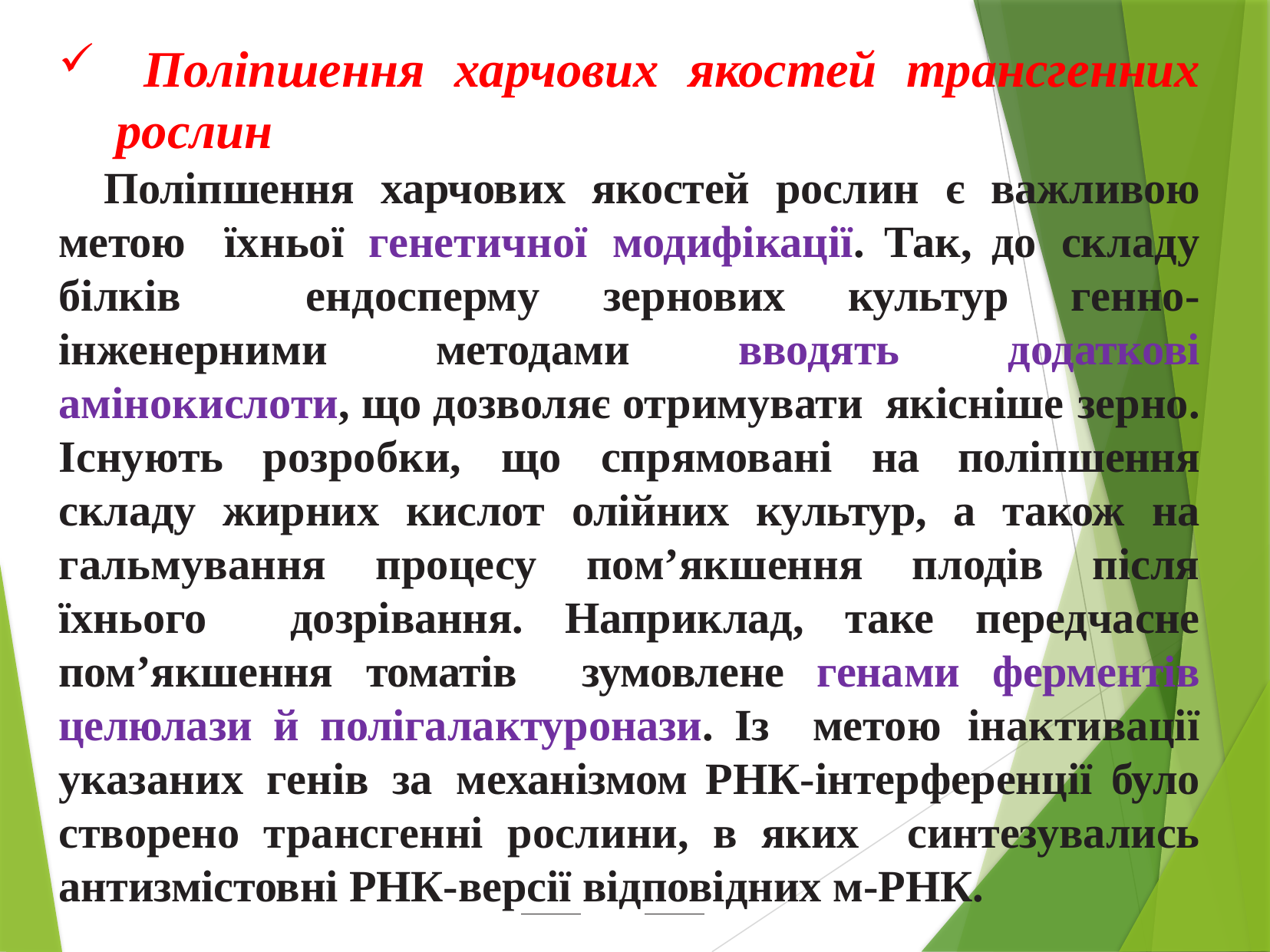

Поліпшення харчових якостей трансгенних рослин
Поліпшення харчових якостей рослин є важливою метою  їхньої генетичної модифікації. Так, до складу білків  ендосперму зернових культур генно-інженерними методами вводять додаткові амінокислоти, що дозволяє отримувати  якісніше зерно. Існують розробки, що спрямовані на поліпшення складу жирних кислот олійних культур, а також на гальмування процесу пом’якшення плодів після їхнього  дозрівання. Наприклад, таке передчасне пом’якшення томатів  зумовлене генами ферментів целюлази й полігалактуронази. Із  метою інактивації указаних генів за механізмом РНК-інтерференції було створено трансгенні рослини, в яких  синтезувались антизмістовні РНК-версії відповідних м-РНК.